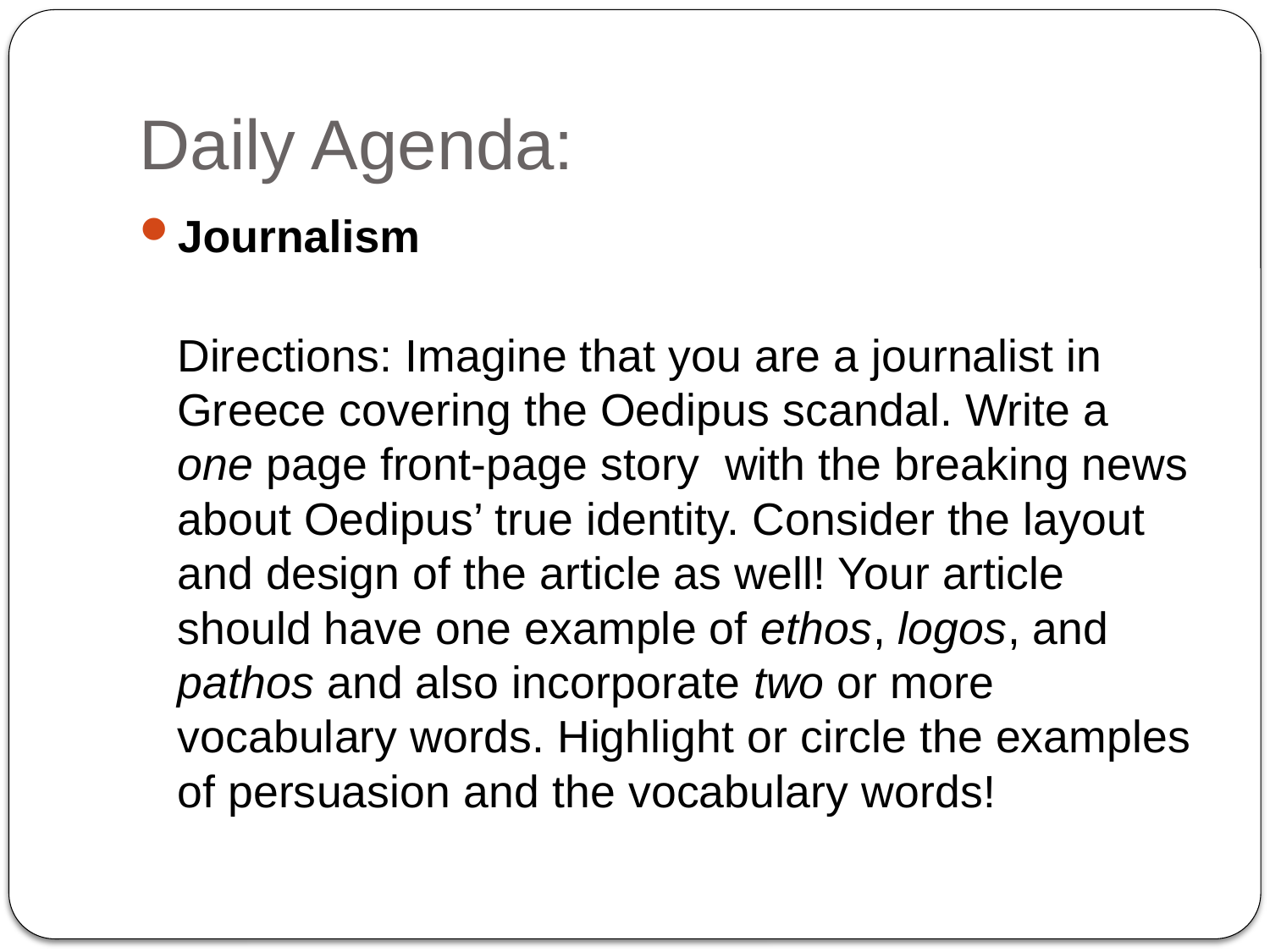

# Daily Agenda:
Journalism
Directions: Imagine that you are a journalist in Greece covering the Oedipus scandal. Write a one page front-page story  with the breaking news about Oedipus’ true identity. Consider the layout and design of the article as well! Your article should have one example of ethos, logos, and pathos and also incorporate two or more vocabulary words. Highlight or circle the examples of persuasion and the vocabulary words!